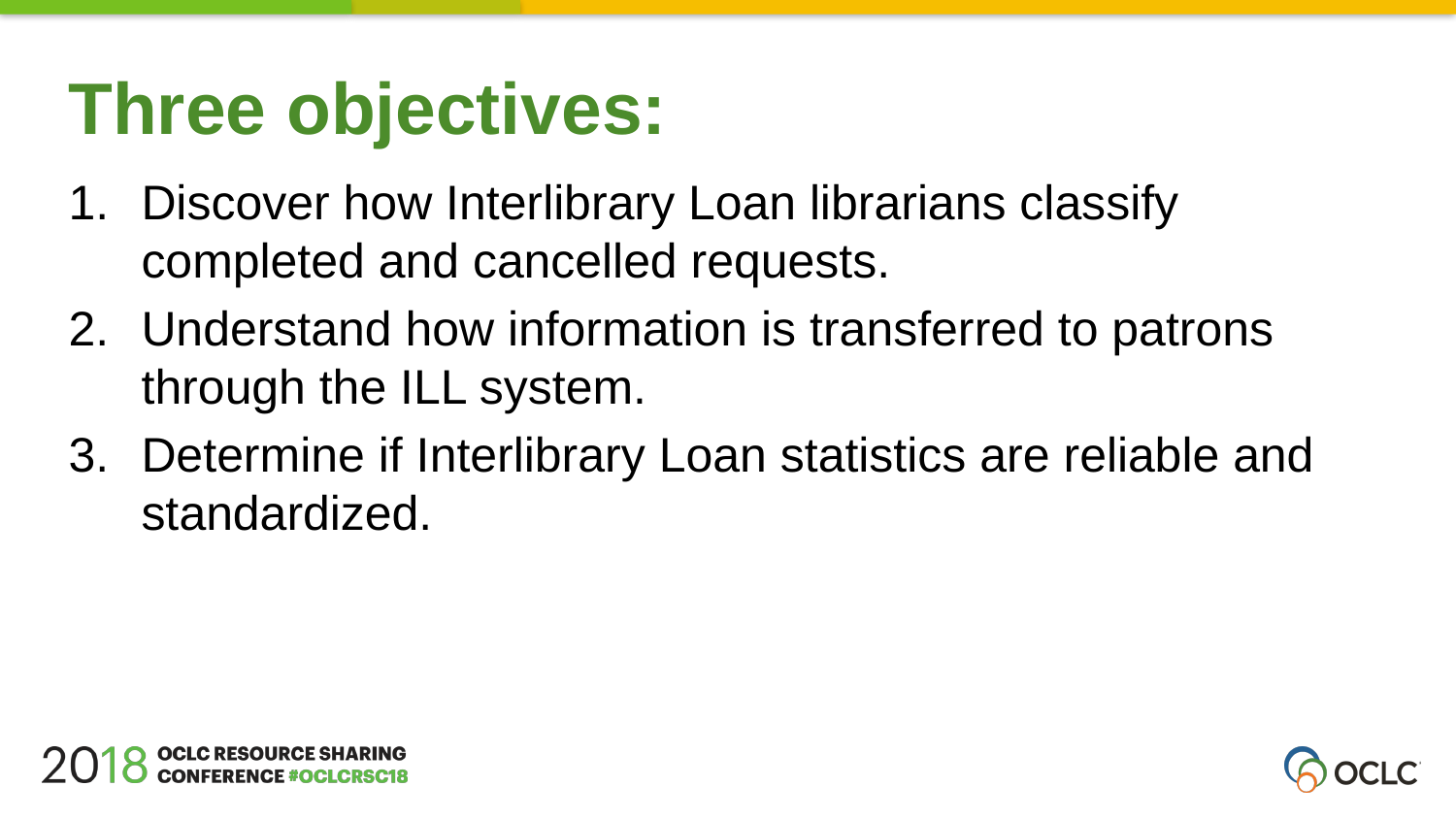

Three objectives:

Discover how Interlibrary Loan librarians classify completed and cancelled requests.
Understand how information is transferred to patrons through the ILL system.
Determine if Interlibrary Loan statistics are reliable and standardized.